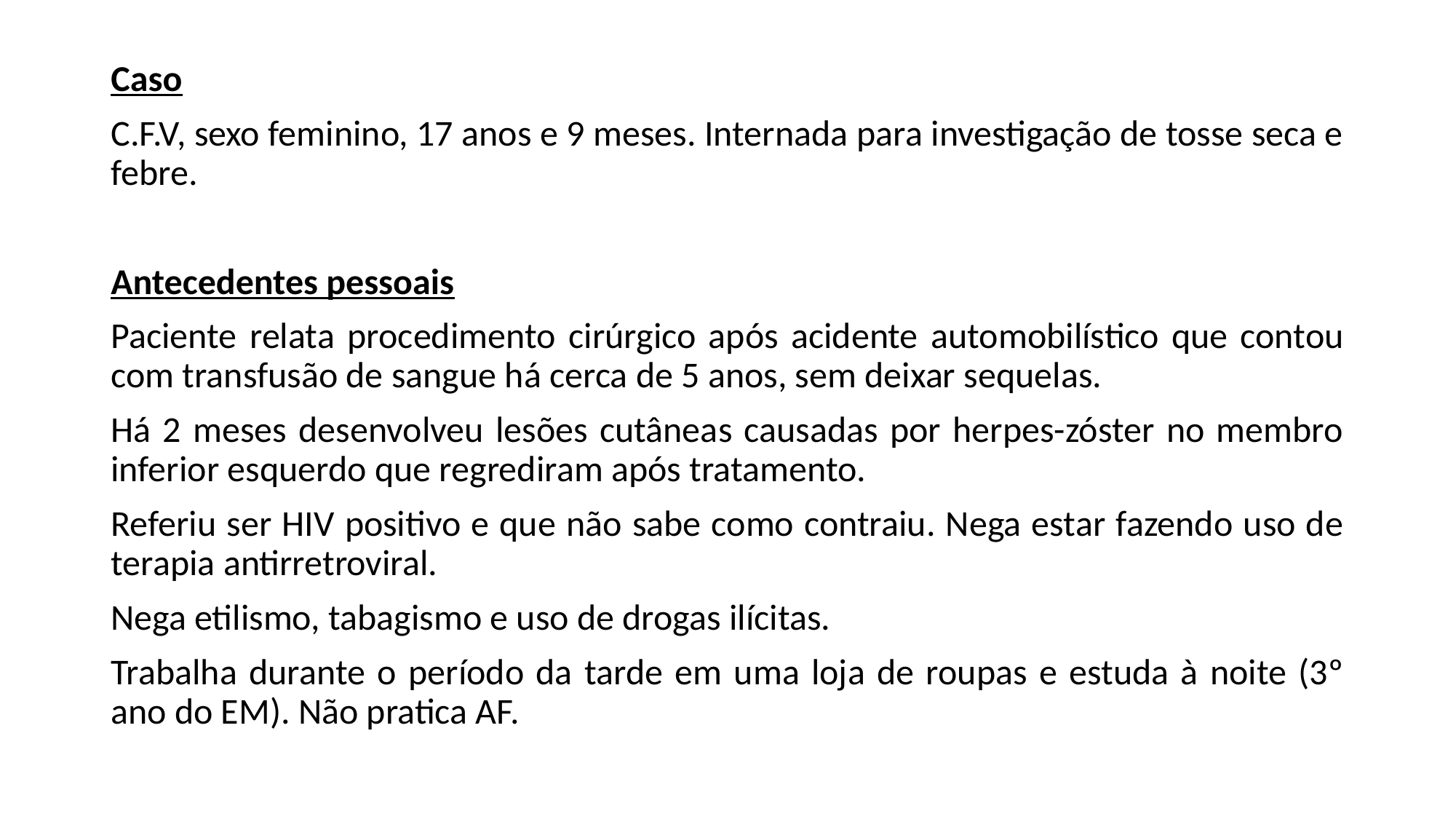

Caso
C.F.V, sexo feminino, 17 anos e 9 meses. Internada para investigação de tosse seca e febre.

Antecedentes pessoais
Paciente relata procedimento cirúrgico após acidente automobilístico que contou com transfusão de sangue há cerca de 5 anos, sem deixar sequelas.
Há 2 meses desenvolveu lesões cutâneas causadas por herpes-zóster no membro inferior esquerdo que regrediram após tratamento.
Referiu ser HIV positivo e que não sabe como contraiu. Nega estar fazendo uso de terapia antirretroviral.
Nega etilismo, tabagismo e uso de drogas ilícitas.
Trabalha durante o período da tarde em uma loja de roupas e estuda à noite (3º ano do EM). Não pratica AF.